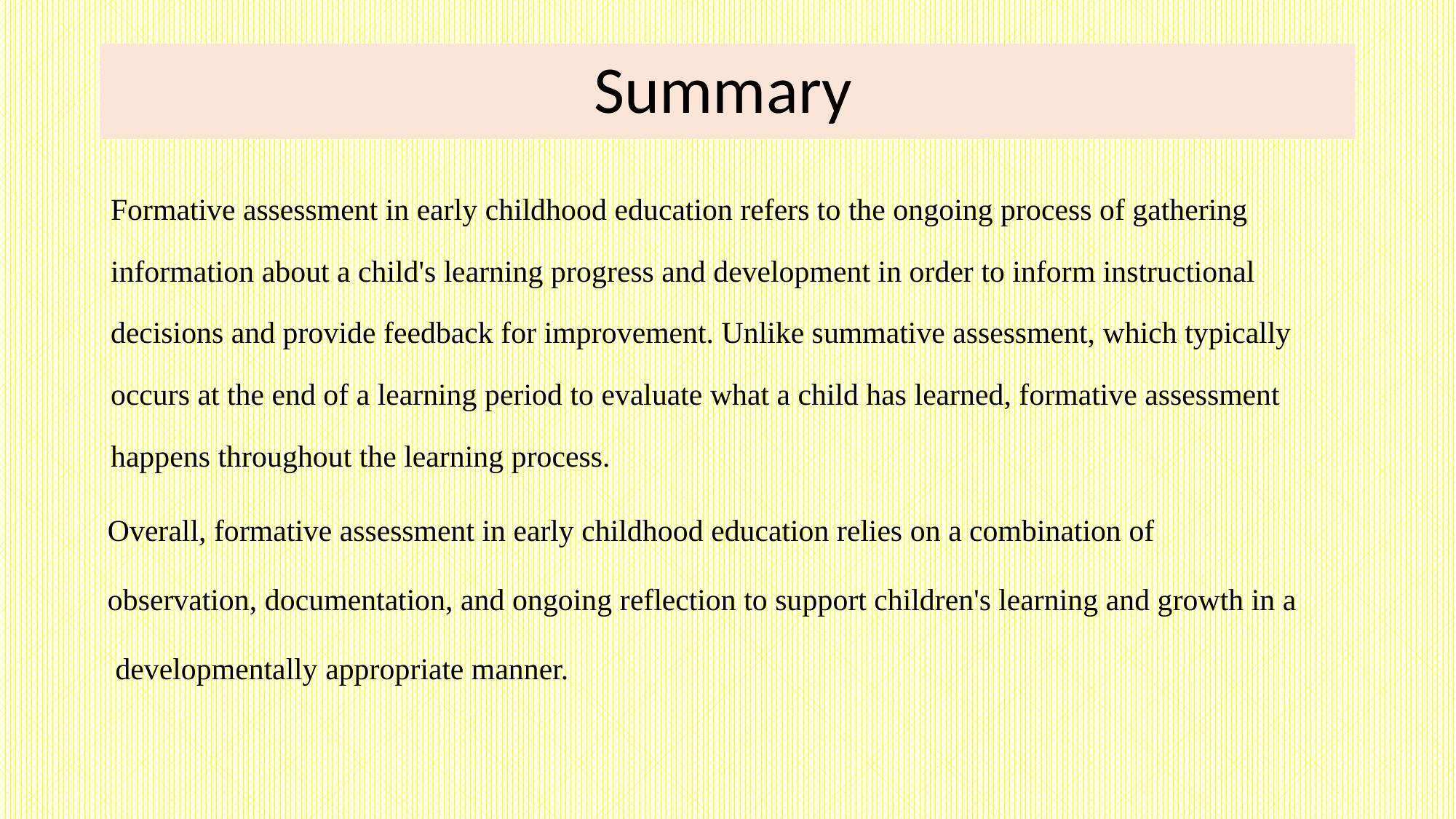

# Summary
Formative assessment in early childhood education refers to the ongoing process of gathering
information about a child's learning progress and development in order to inform instructional
decisions and provide feedback for improvement. Unlike summative assessment, which typically
occurs at the end of a learning period to evaluate what a child has learned, formative assessment
happens throughout the learning process.
 Overall, formative assessment in early childhood education relies on a combination of
 observation, documentation, and ongoing reflection to support children's learning and growth in a
  developmentally appropriate manner.